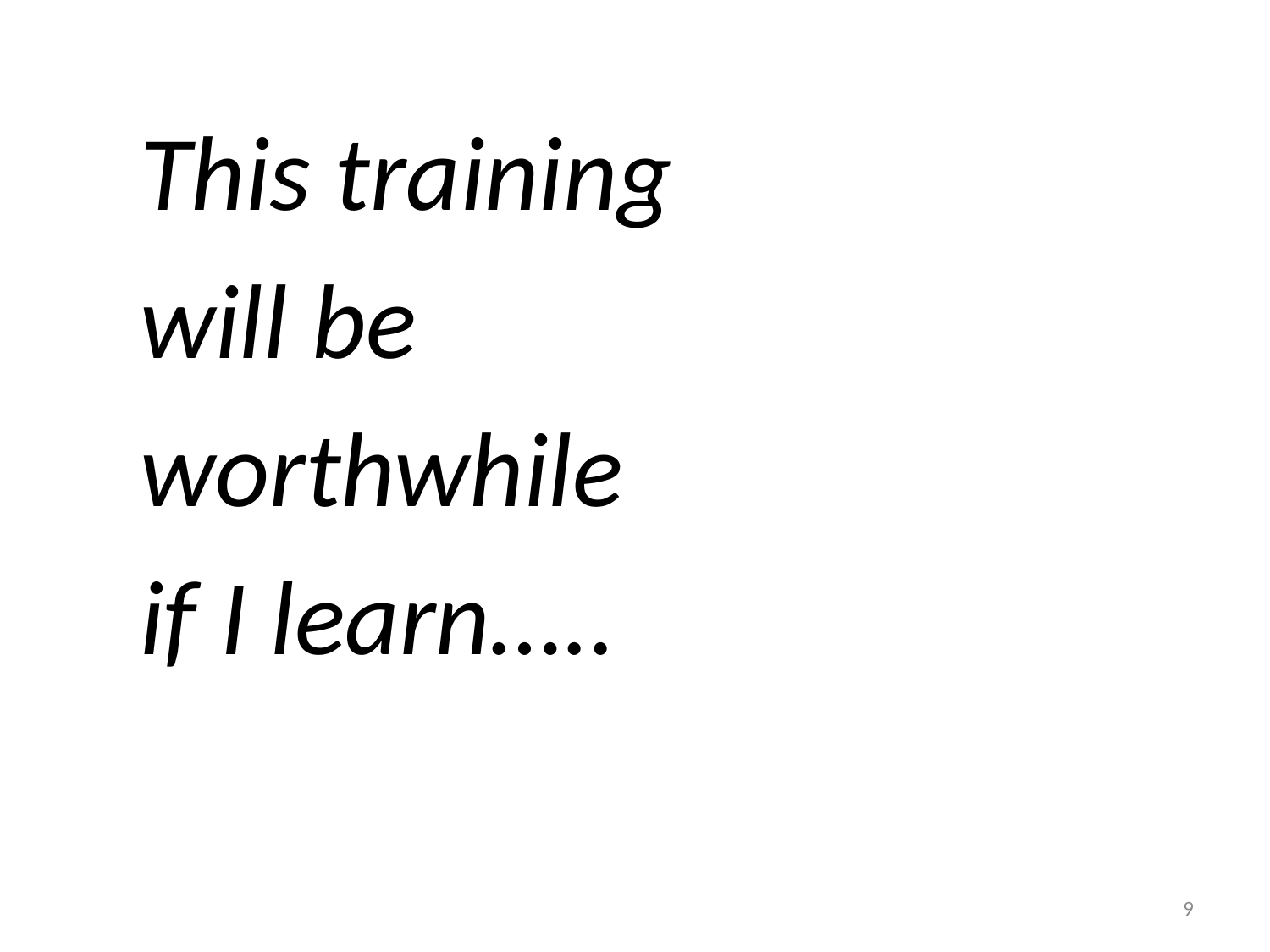

This training
will be
worthwhile
if I learn…..
9